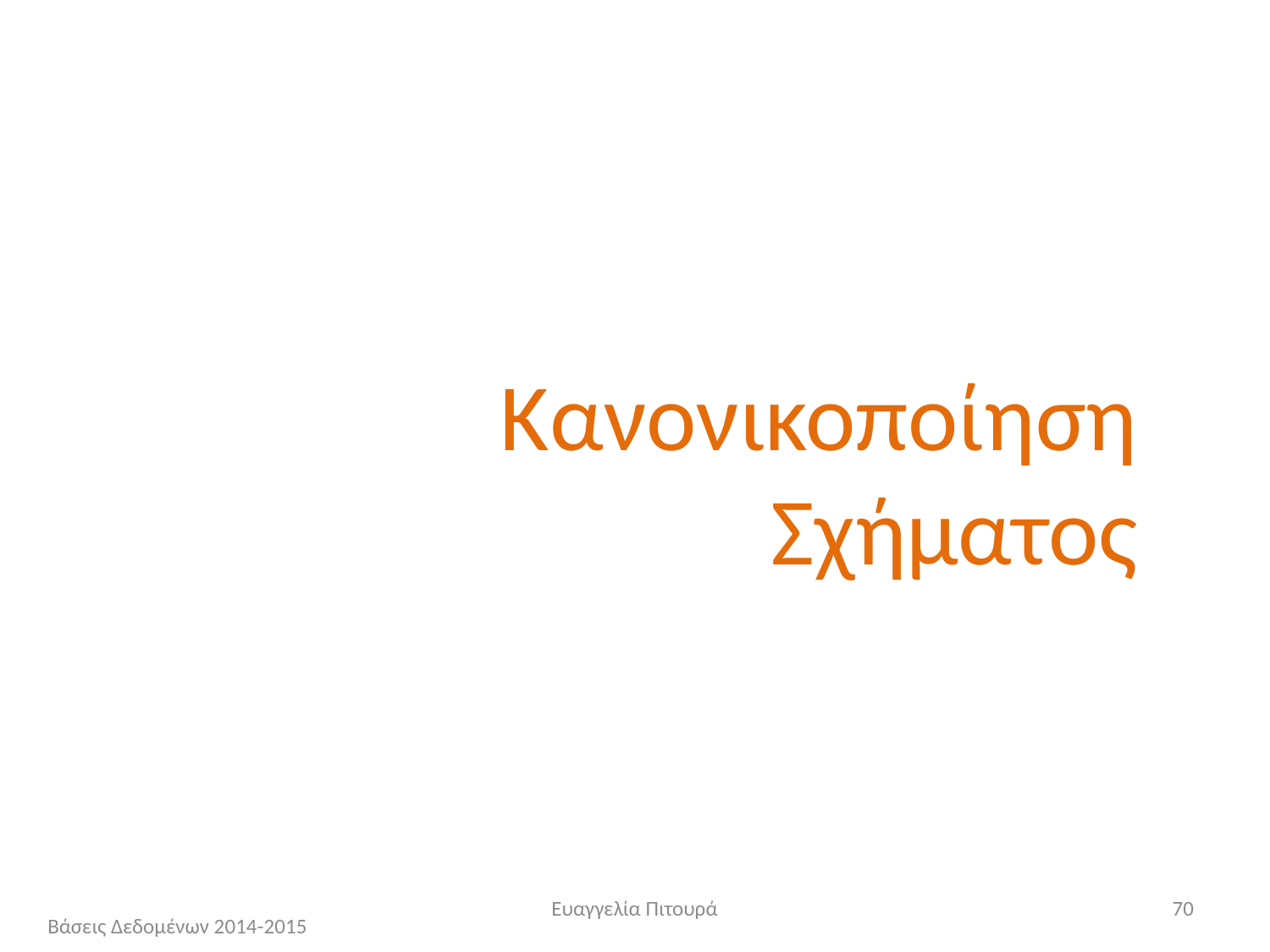

Κανονικοποίηση Σχήματος
Ευαγγελία Πιτουρά
70
Βάσεις Δεδομένων 2014-2015